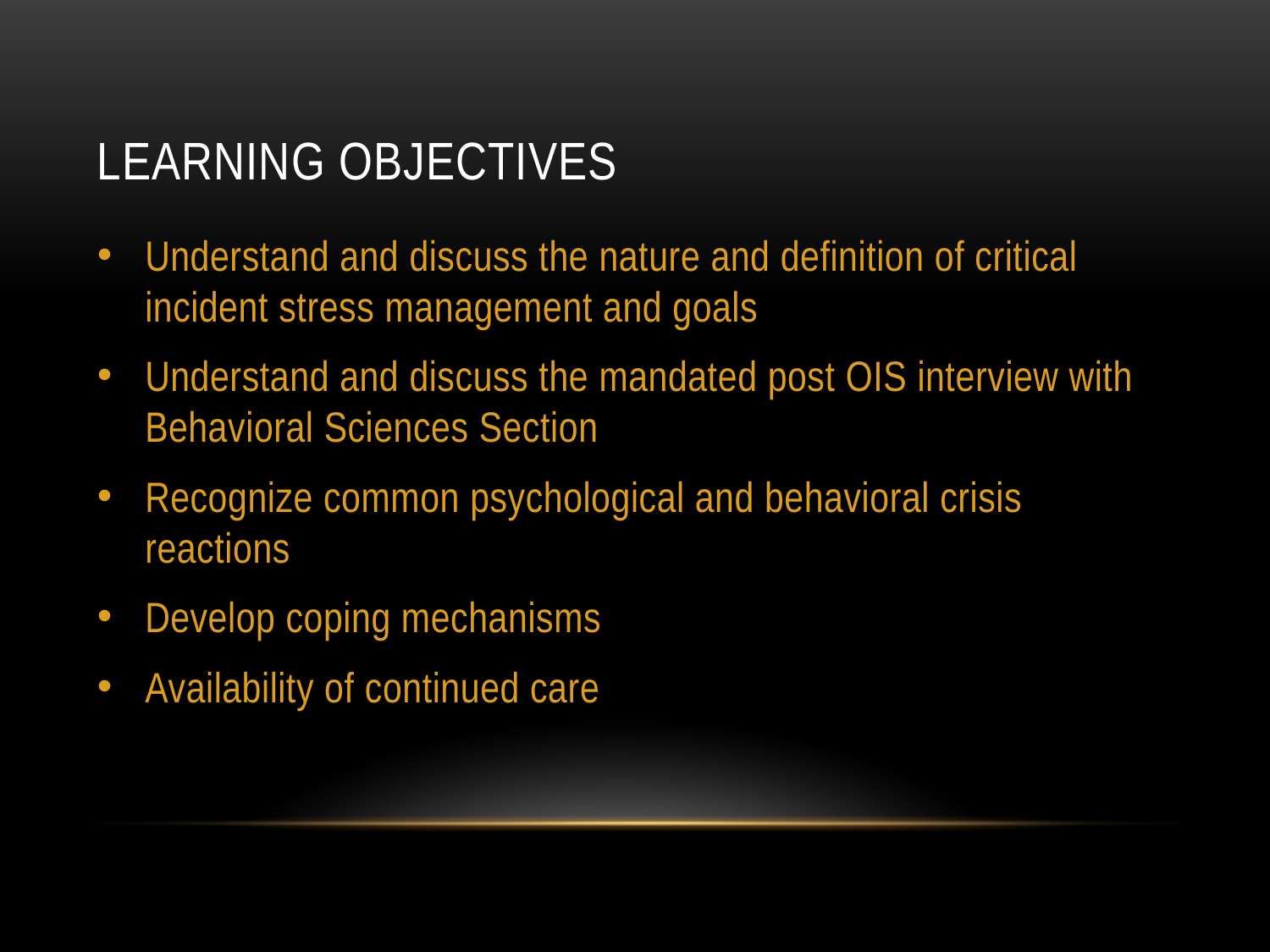

# Learning Objectives
Understand and discuss the nature and definition of critical incident stress management and goals
Understand and discuss the mandated post OIS interview with Behavioral Sciences Section
Recognize common psychological and behavioral crisis reactions
Develop coping mechanisms
Availability of continued care